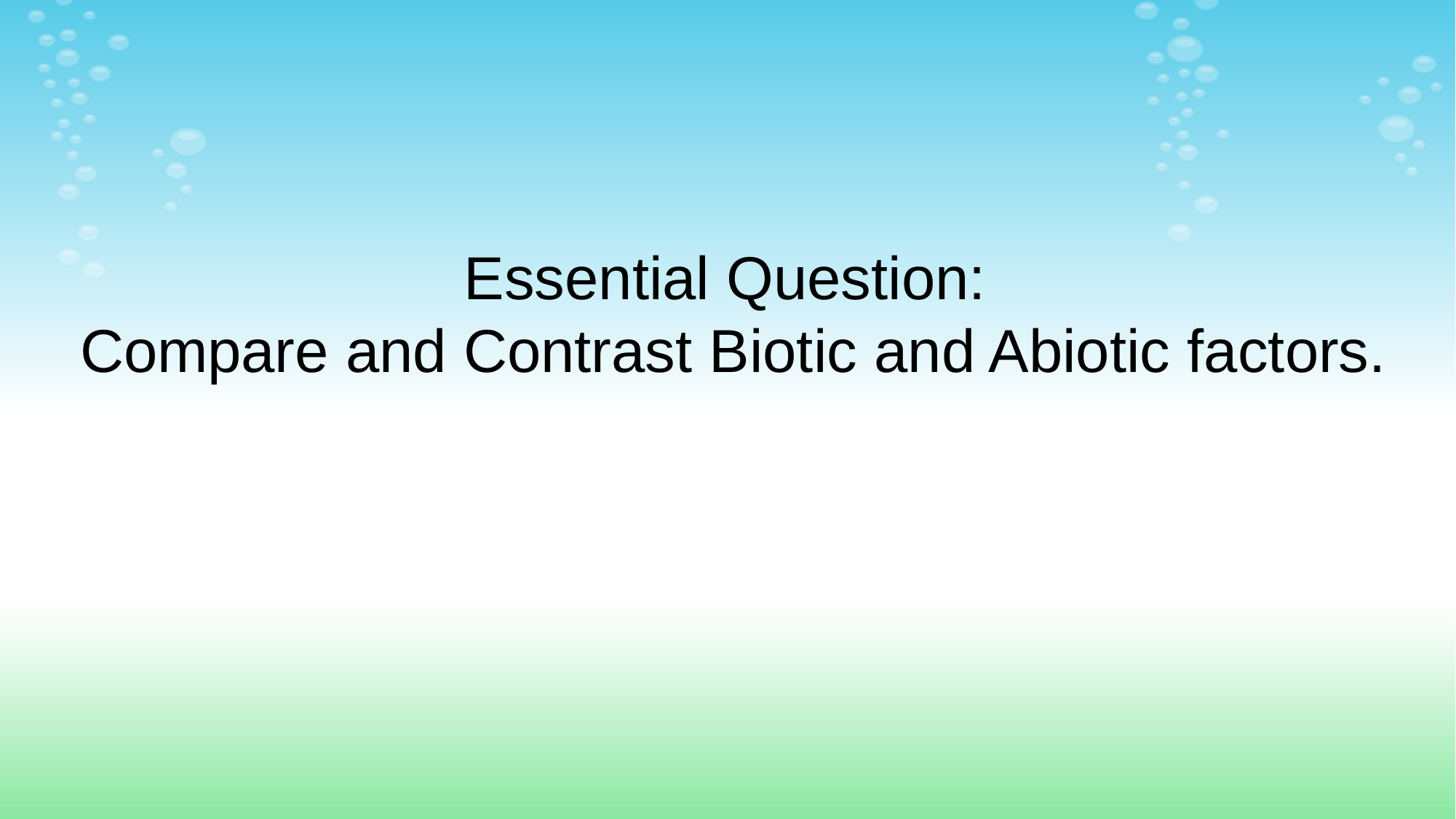

#
Compare

Essential Question:
Compare and Contrast Biotic and Abiotic factors.